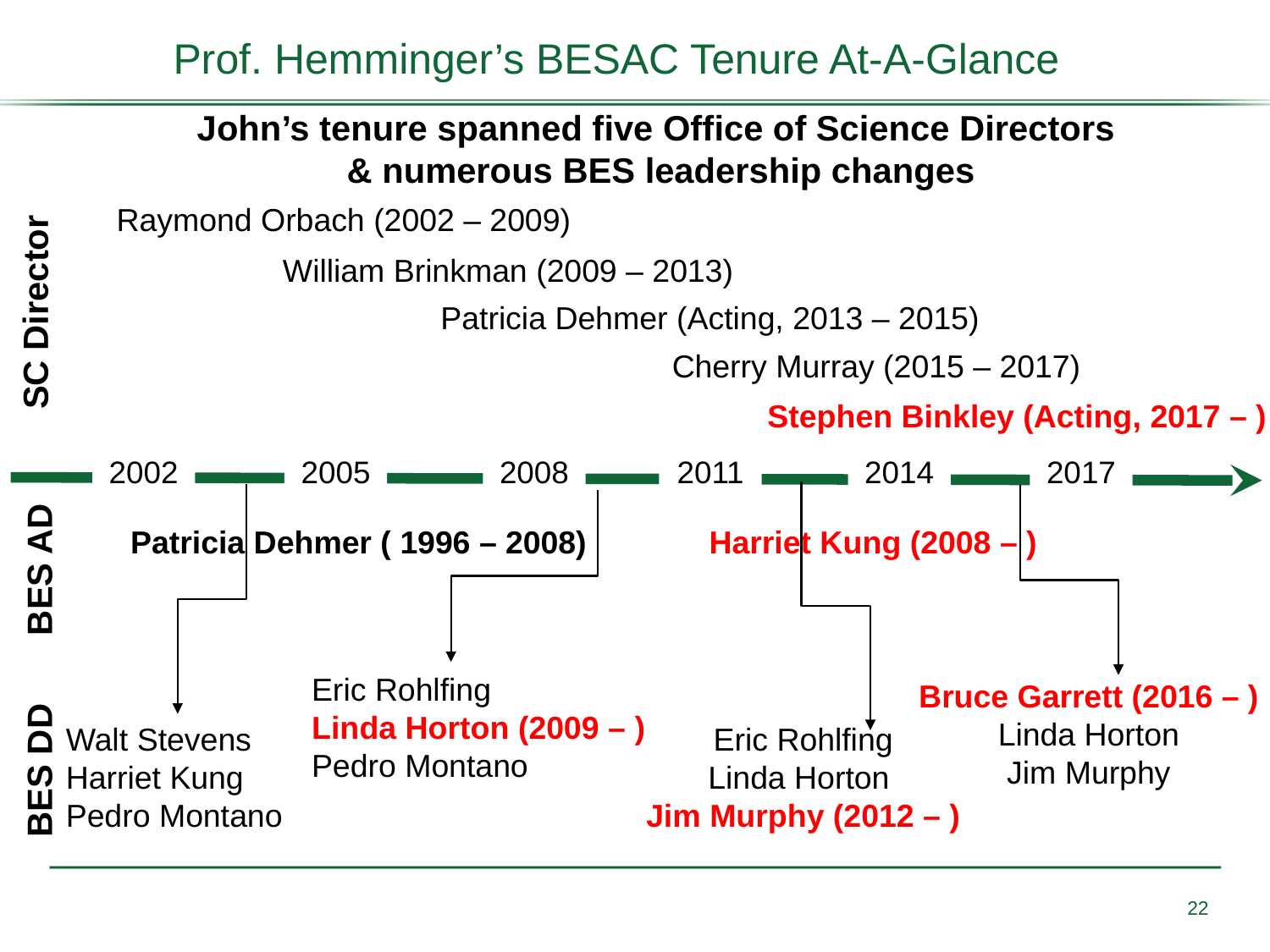

Prof. Hemminger’s BESAC Tenure At-A-Glance
John’s tenure spanned five Office of Science Directors
& numerous BES leadership changes
Raymond Orbach (2002 – 2009)
SC Director
William Brinkman (2009 – 2013)
Patricia Dehmer (Acting, 2013 – 2015)
Cherry Murray (2015 – 2017)
Stephen Binkley (Acting, 2017 – )
2002
2005
2008
2011
2014
2017

Eric Rohlfing
Linda Horton
Jim Murphy (2012 – )
Walt Stevens
Harriet Kung
Pedro Montano
Bruce Garrett (2016 – )
Linda Horton
Jim Murphy
Eric Rohlfing
Linda Horton (2009 – )
Pedro Montano
BES DD       BES AD
Patricia Dehmer ( 1996 – 2008)
Harriet Kung (2008 – )
22